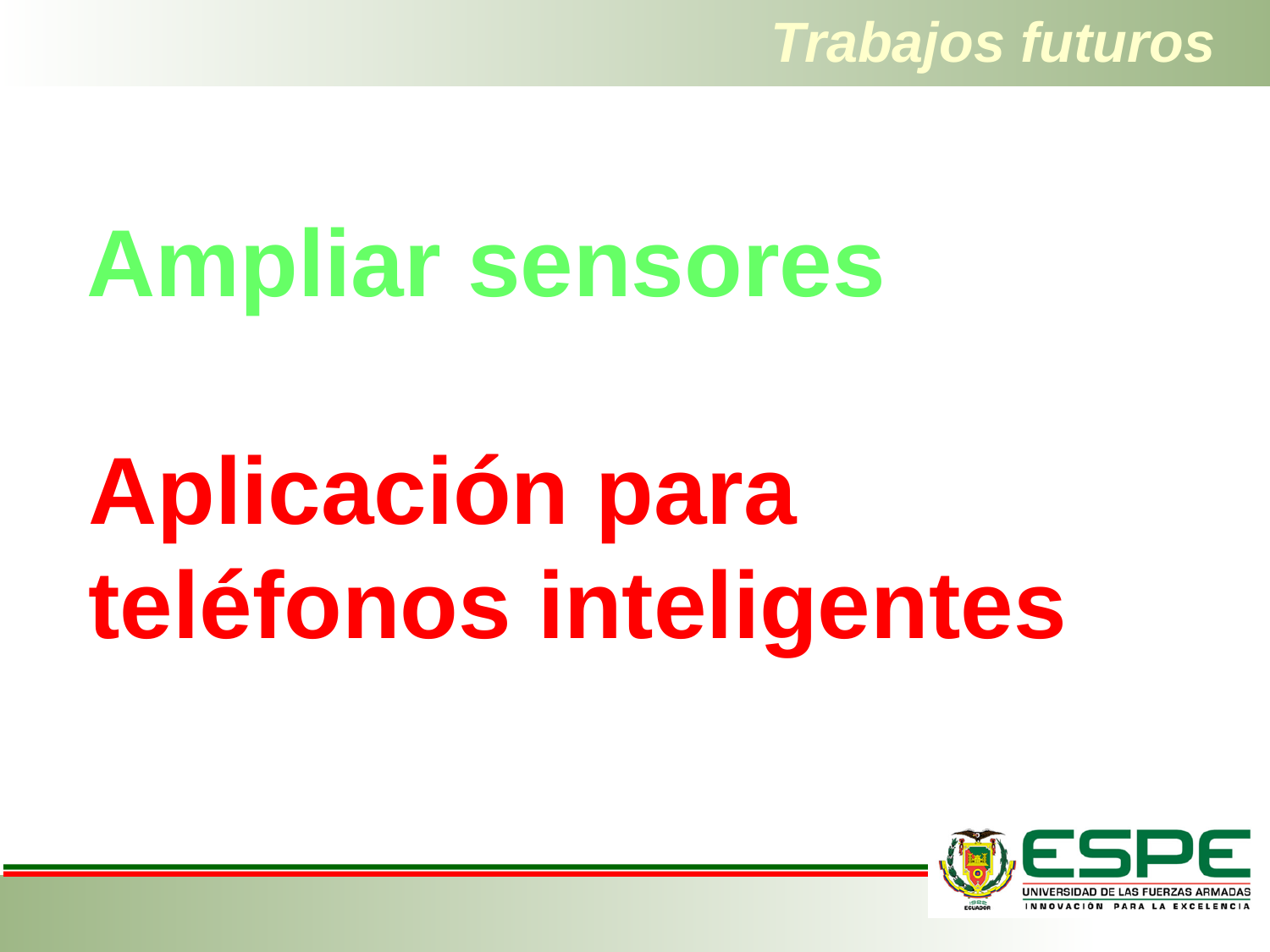

# Trabajos futuros
Ampliar sensores
Aplicación para
teléfonos inteligentes